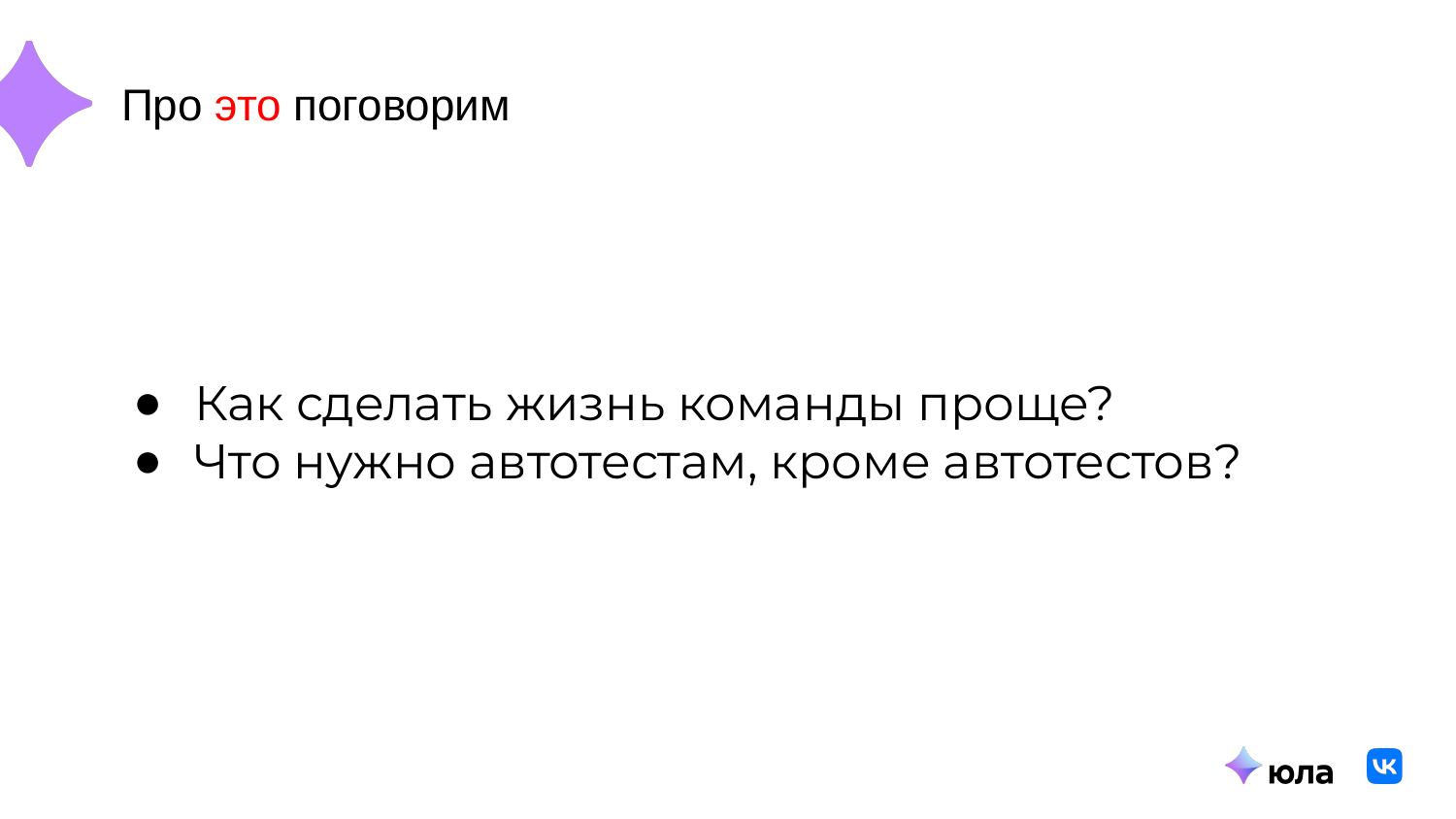

# Про это поговорим
Как сделать жизнь команды проще?
Что нужно автотестам, кроме автотестов?